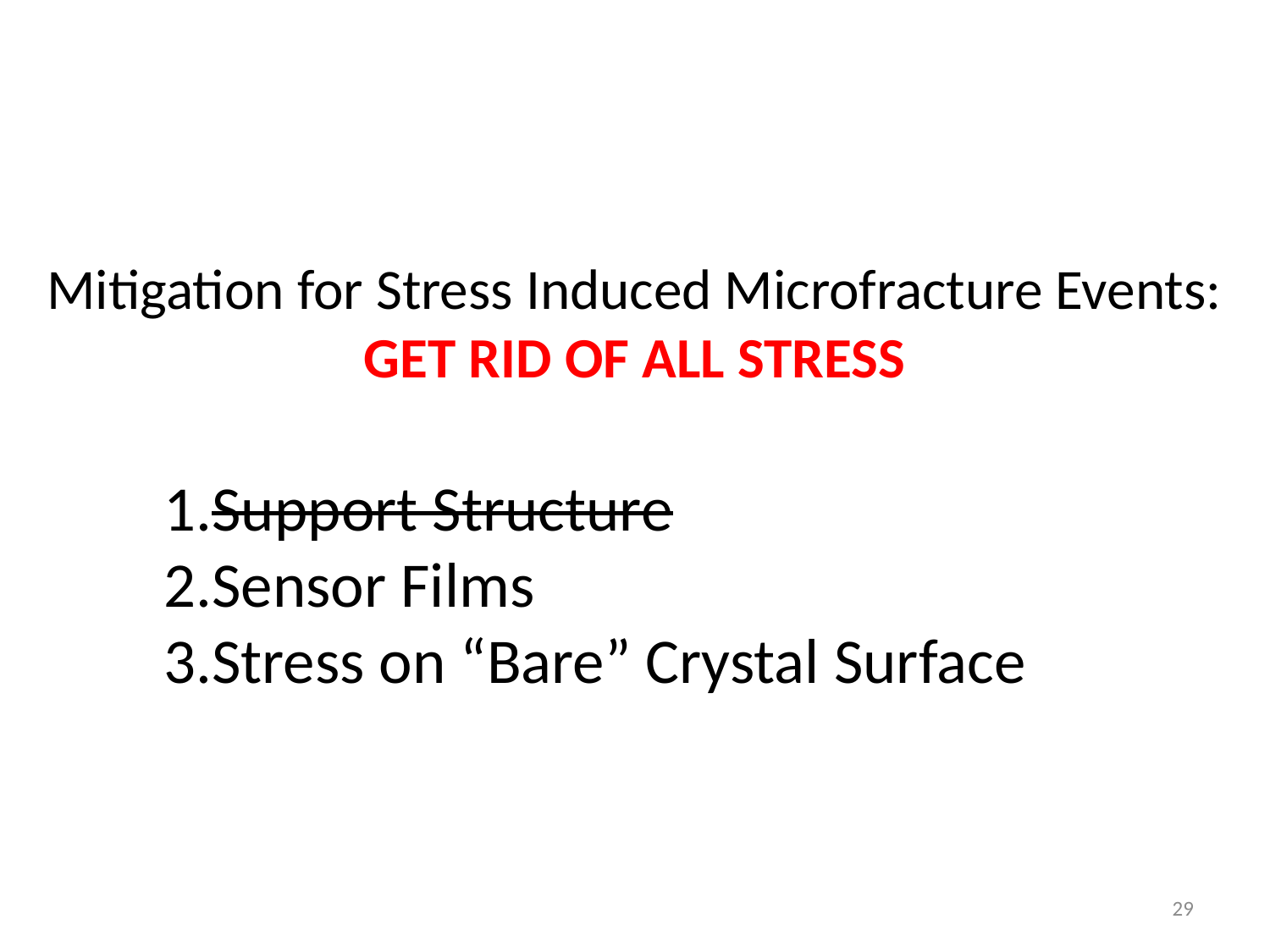

# Mitigation for Stress Induced Microfracture Events: GET RID OF ALL STRESS
Support Structure
Sensor Films
Stress on “Bare” Crystal Surface
29